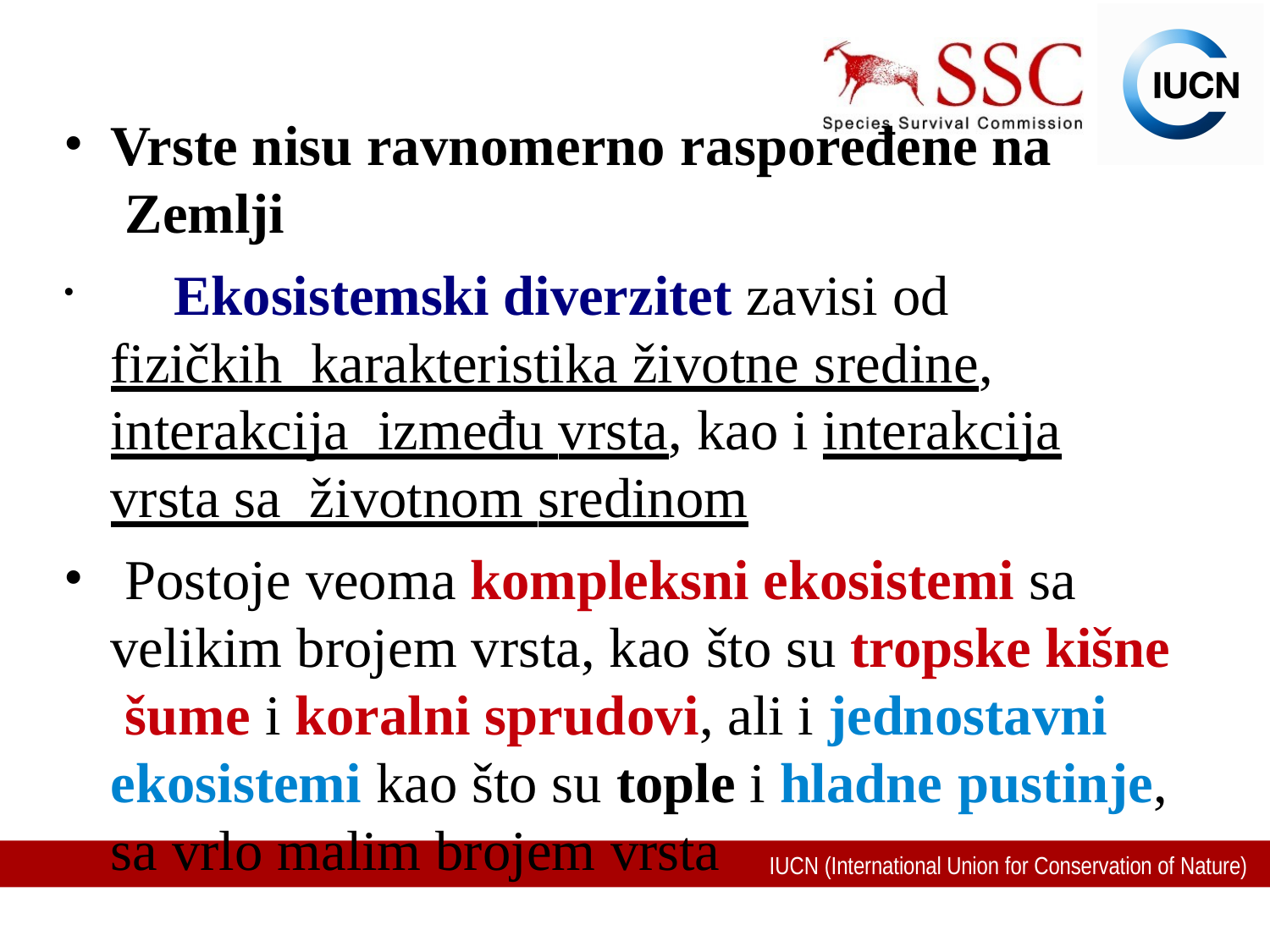

Vrste nisu ravnomerno raspoređene na  Zemlji
	Ekosistemski diverzitet zavisi od fizičkih  karakteristika životne sredine, interakcija  između vrsta, kao i interakcija vrsta sa  životnom sredinom
Postoje veoma kompleksni ekosistemi sa  velikim brojem vrsta, kao što su tropske kišne  šume i koralni sprudovi, ali i jednostavni  ekosistemi kao što su tople i hladne pustinje,
•
sa vrlo malim brojem vrsta

IUCN (International Union for Conservation of Nature)